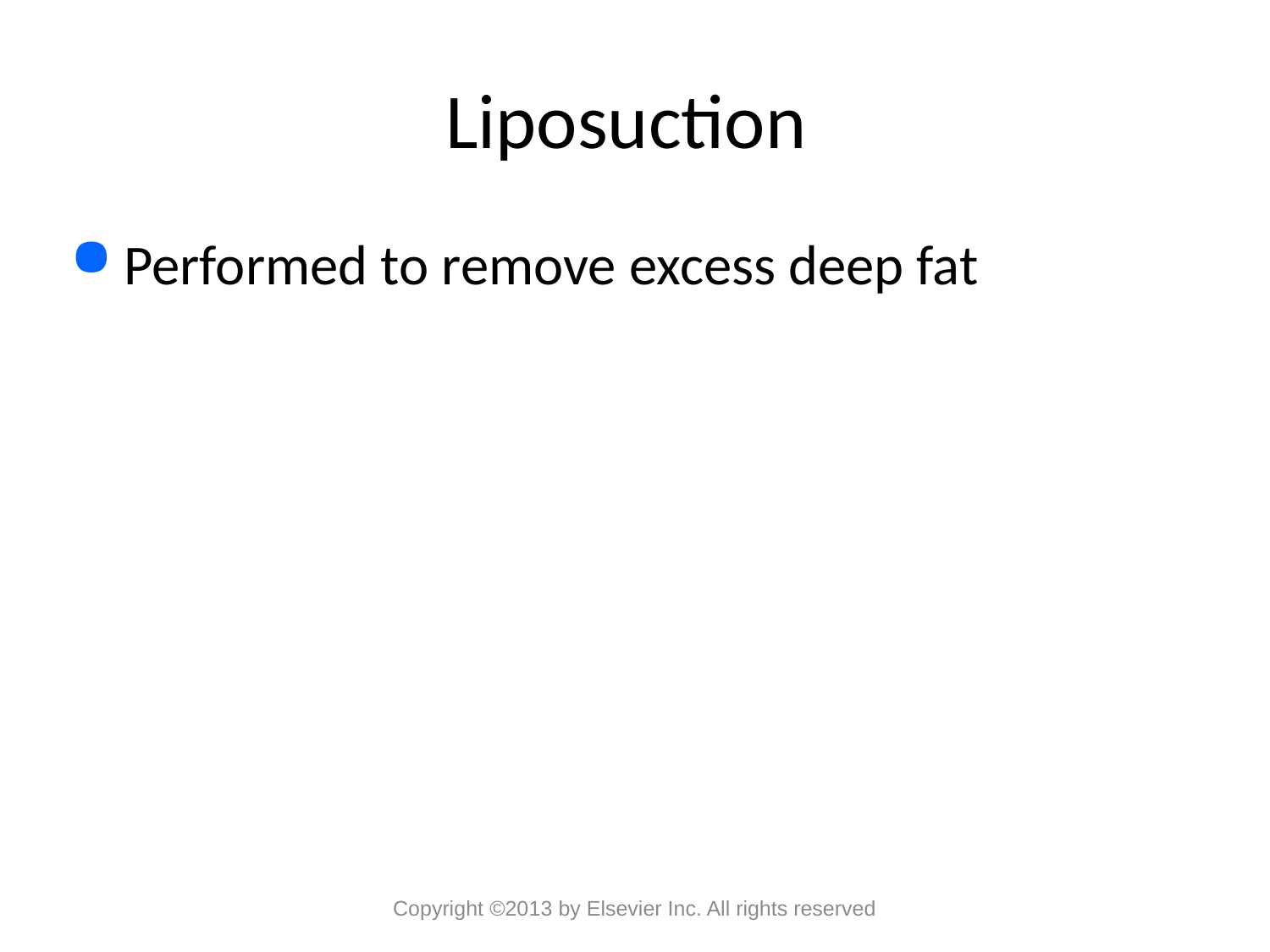

# Liposuction
Performed to remove excess deep fat

Copyright ©2013 by Elsevier Inc. All rights reserved